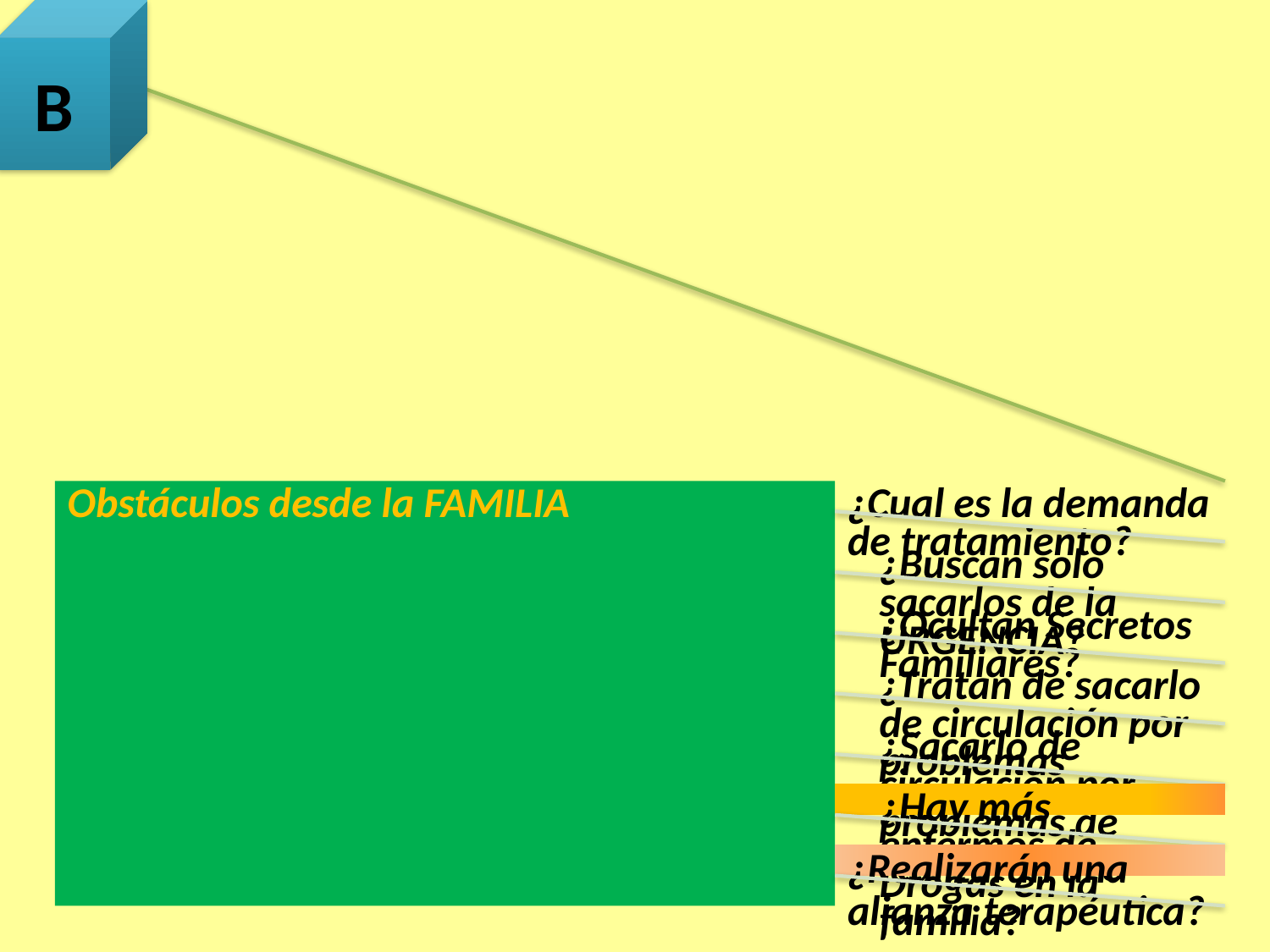

B
¿Cual es la demanda de tratamiento?
Obstáculos desde la FAMILIA